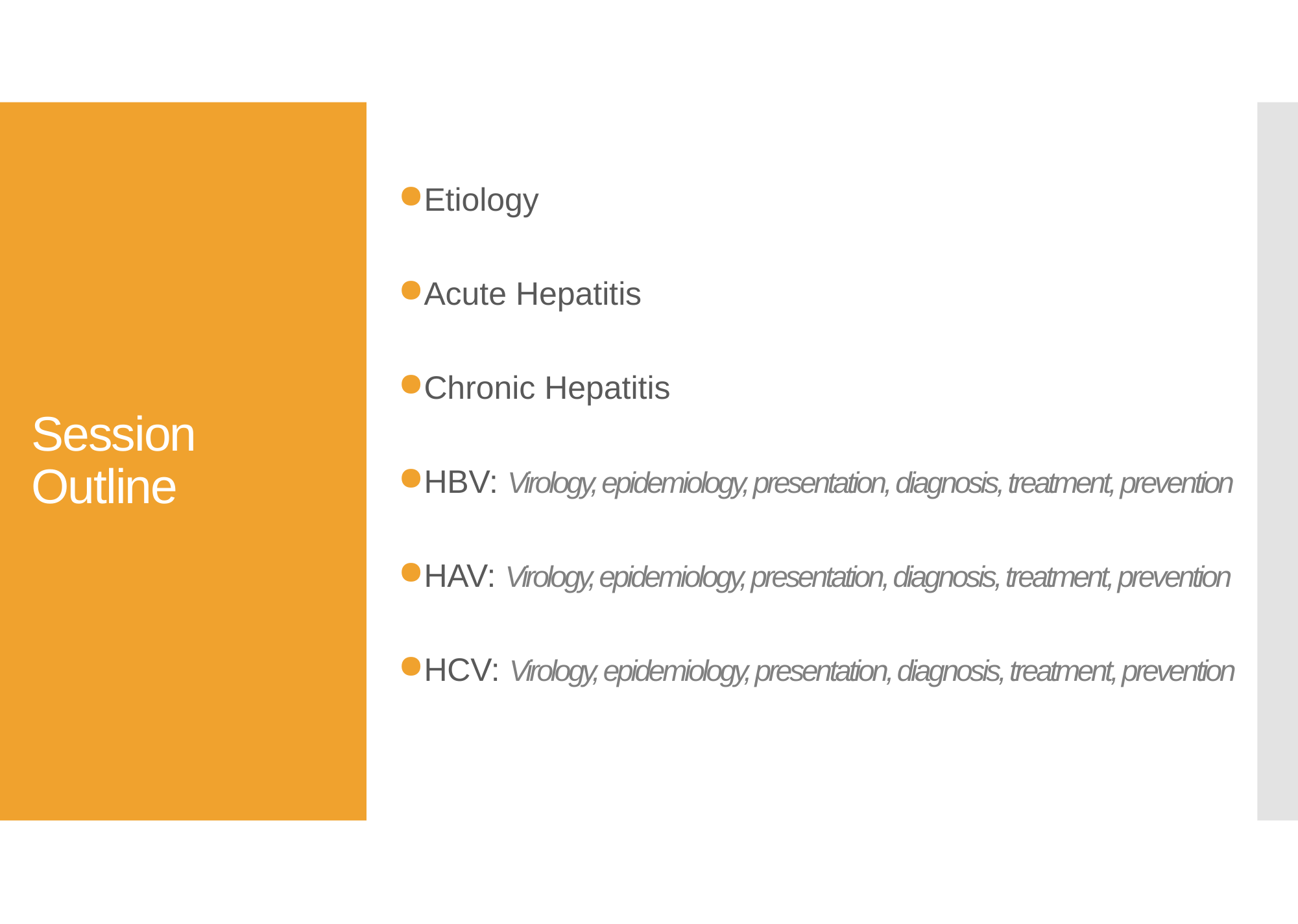

Etiology
Acute Hepatitis
Chronic Hepatitis
HBV: Virology, epidemiology, presentation, diagnosis, treatment, prevention
HAV: Virology, epidemiology, presentation, diagnosis, treatment, prevention
HCV: Virology, epidemiology, presentation, diagnosis, treatment, prevention
# Session Outline